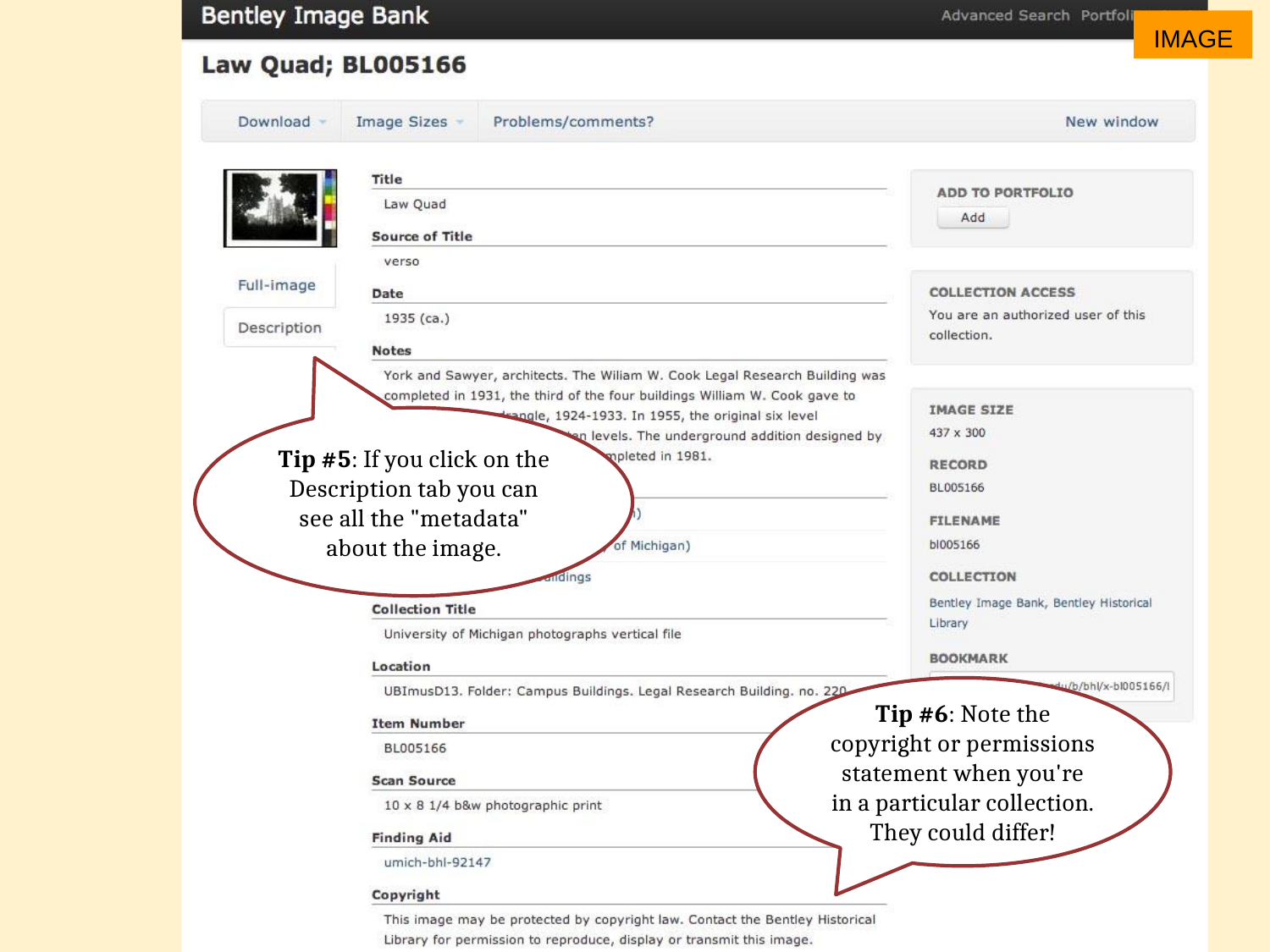

IMAGE
Tip #5: If you click on the Description tab you can see all the "metadata" about the image.
Tip #6: Note the copyright or permissions statement when you're in a particular collection. They could differ!